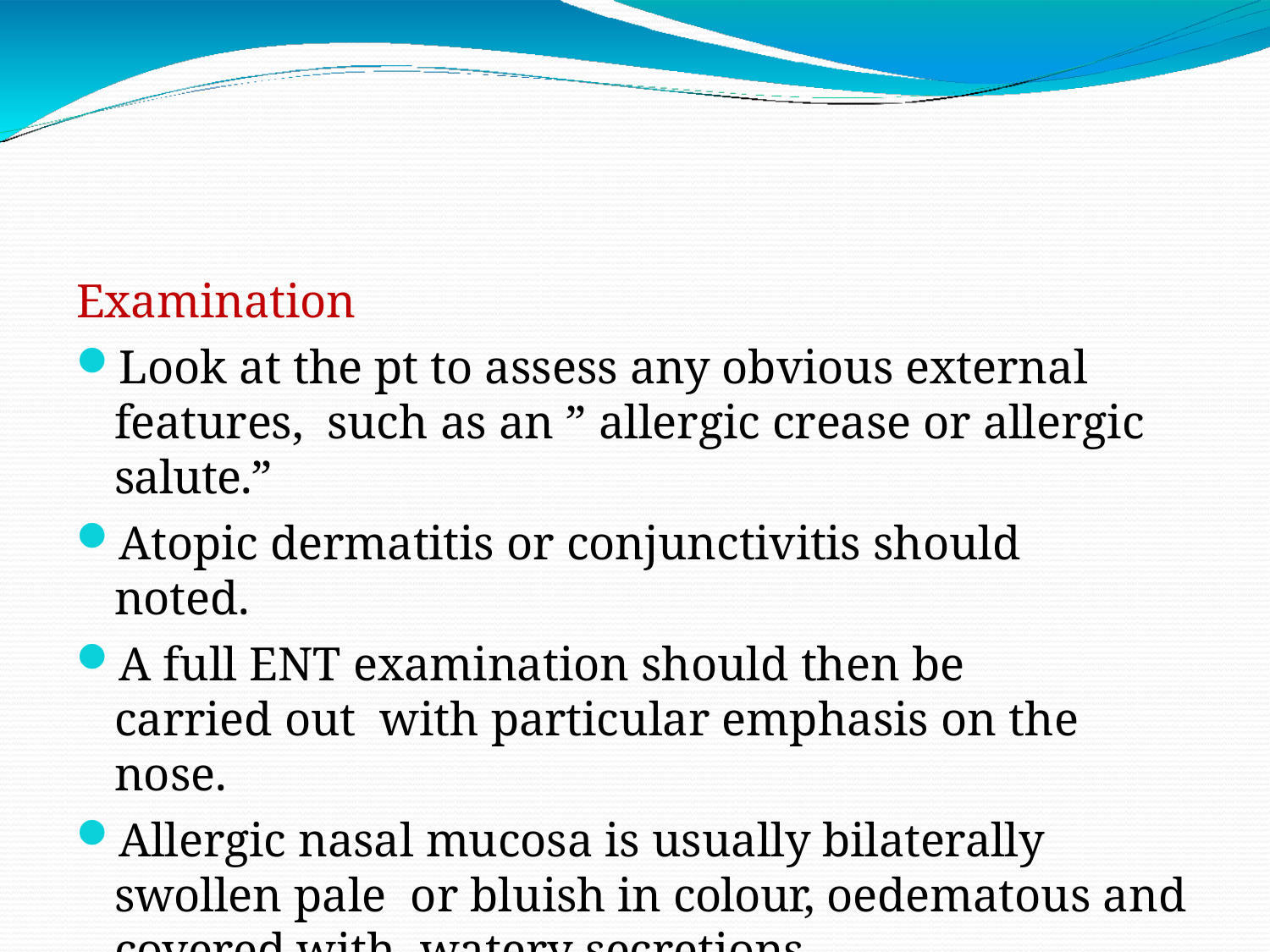

Examination
Look at the pt to assess any obvious external features,  such as an ” allergic crease or allergic salute.”
Atopic dermatitis or conjunctivitis should noted.
A full ENT examination should then be carried out  with particular emphasis on the nose.
Allergic nasal mucosa is usually bilaterally swollen pale  or bluish in colour, oedematous and covered with  watery secretions.